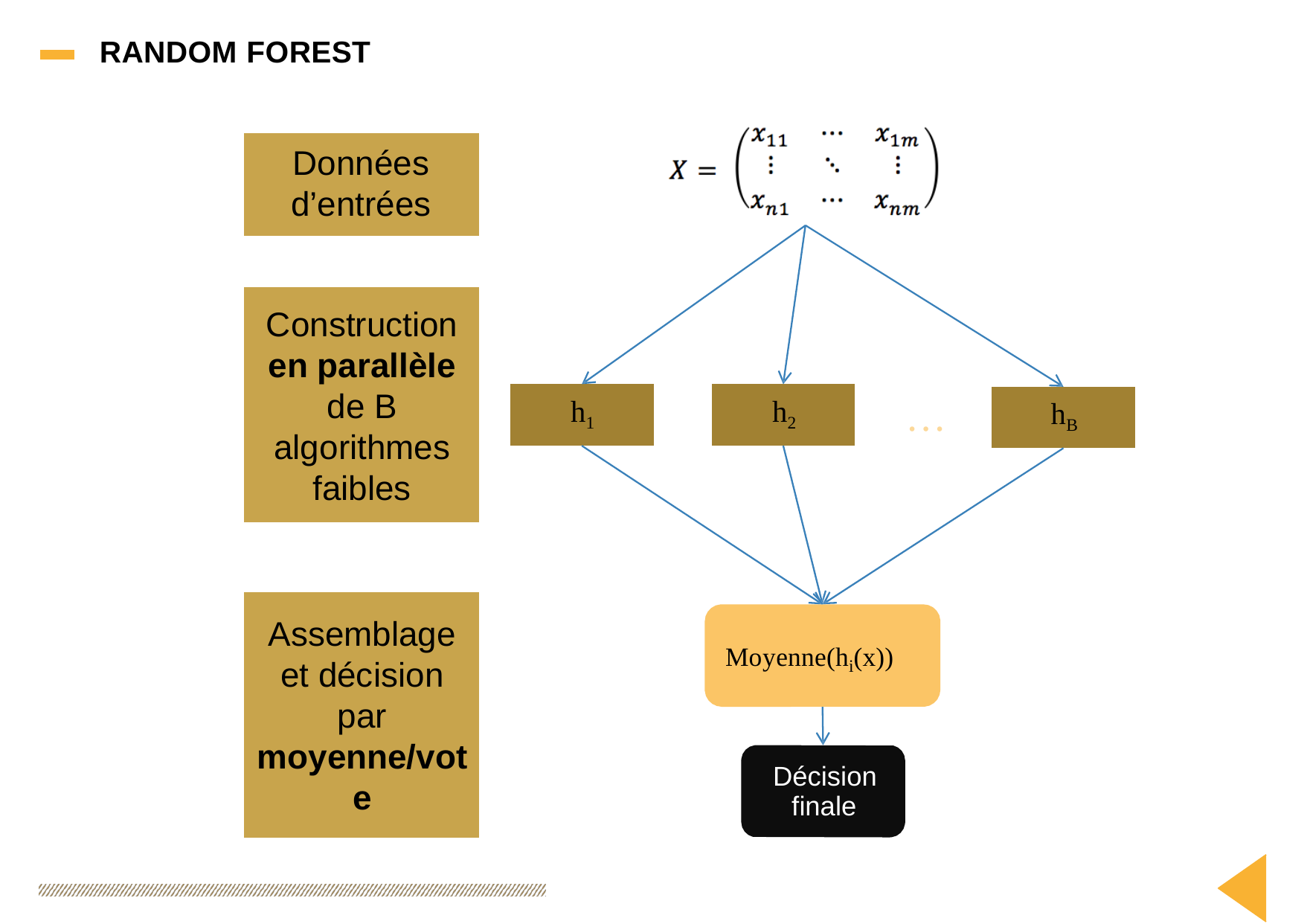

RANDOM
FOREST

Données
d’entrées

Construction en parallèle de B algorithmes faibles

h1

h2

hB
…

Assemblage et décision par
moyenne/vot e

Moyenne(hi(x))

Décision
finale